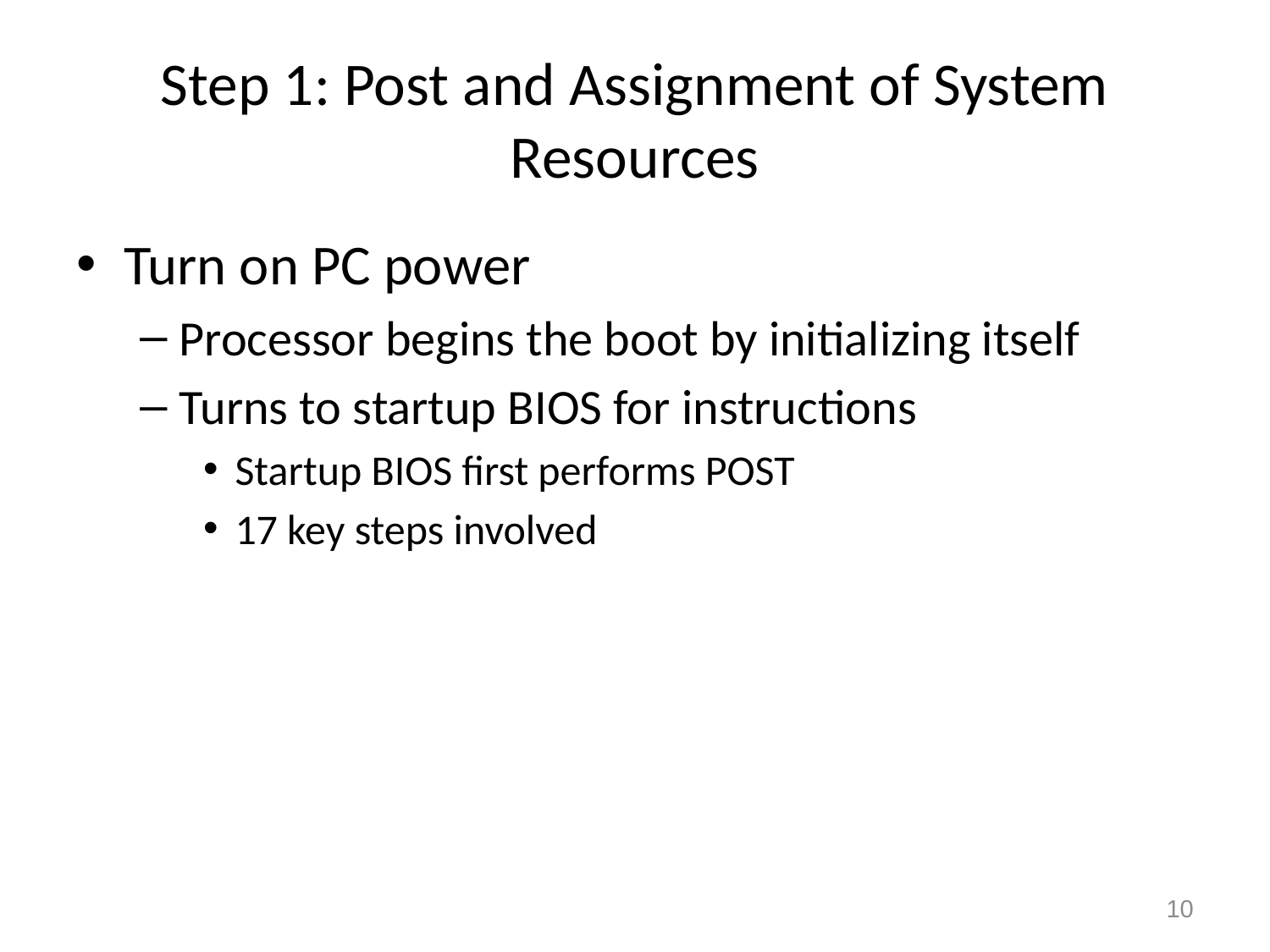

# Step 1: Post and Assignment of System Resources
Turn on PC power
Processor begins the boot by initializing itself
Turns to startup BIOS for instructions
Startup BIOS first performs POST
17 key steps involved
10